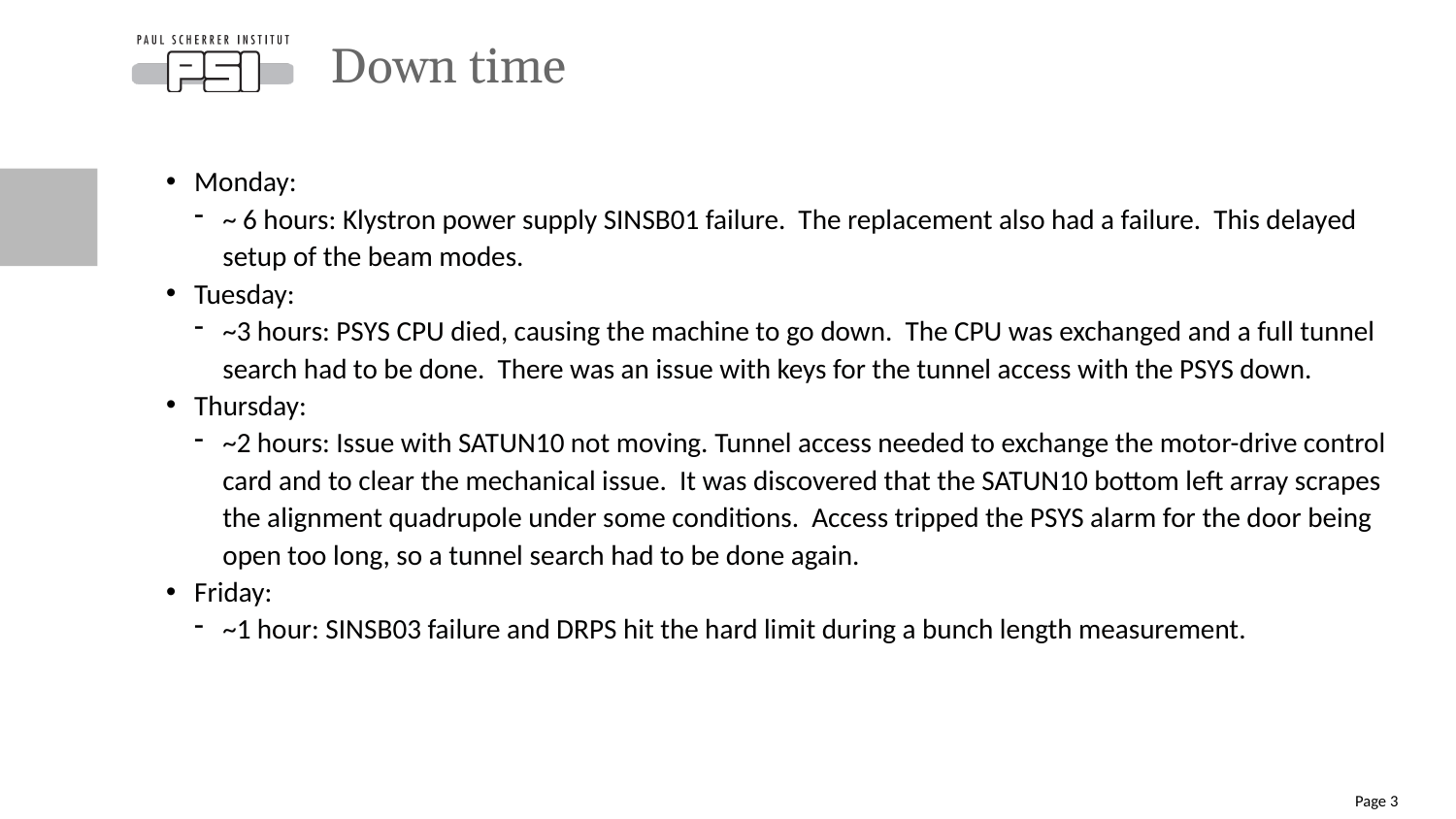

# Down time
Monday:
~ 6 hours: Klystron power supply SINSB01 failure.  The replacement also had a failure.  This delayed setup of the beam modes.
Tuesday:
~3 hours: PSYS CPU died, causing the machine to go down.  The CPU was exchanged and a full tunnel search had to be done.  There was an issue with keys for the tunnel access with the PSYS down.
Thursday:
~2 hours: Issue with SATUN10 not moving. Tunnel access needed to exchange the motor-drive control card and to clear the mechanical issue.  It was discovered that the SATUN10 bottom left array scrapes the alignment quadrupole under some conditions.  Access tripped the PSYS alarm for the door being open too long, so a tunnel search had to be done again.
Friday:
~1 hour: SINSB03 failure and DRPS hit the hard limit during a bunch length measurement.

Page 3